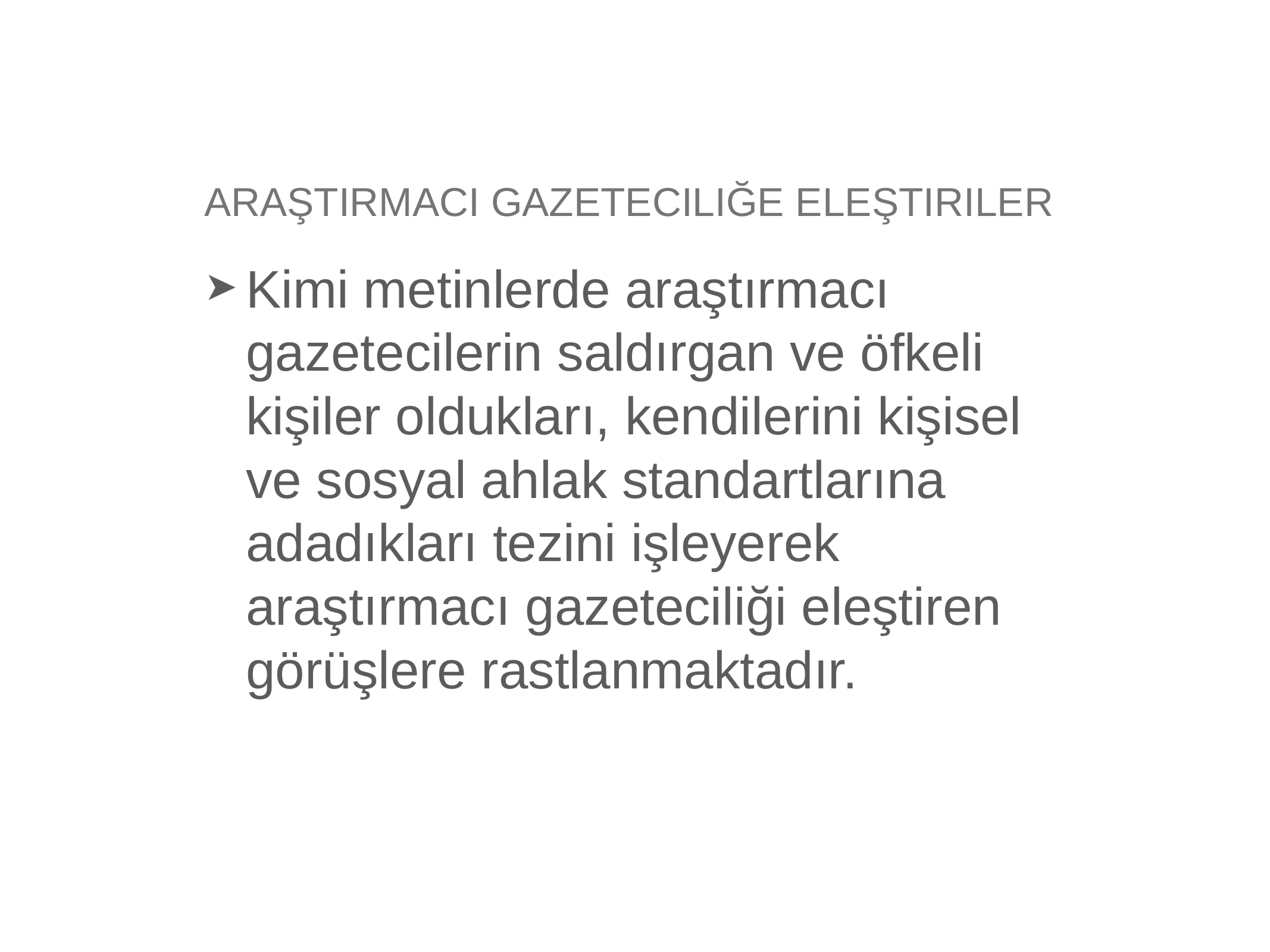

# Araştırmacı Gazeteciliğe Eleştiriler

Kimi metinlerde araştırmacı gazetecilerin saldırgan ve öfkeli kişiler oldukları, kendilerini kişisel ve sosyal ahlak standartlarına adadıkları tezini işleyerek araştırmacı gazeteciliği eleştiren görüşlere rastlanmaktadır.